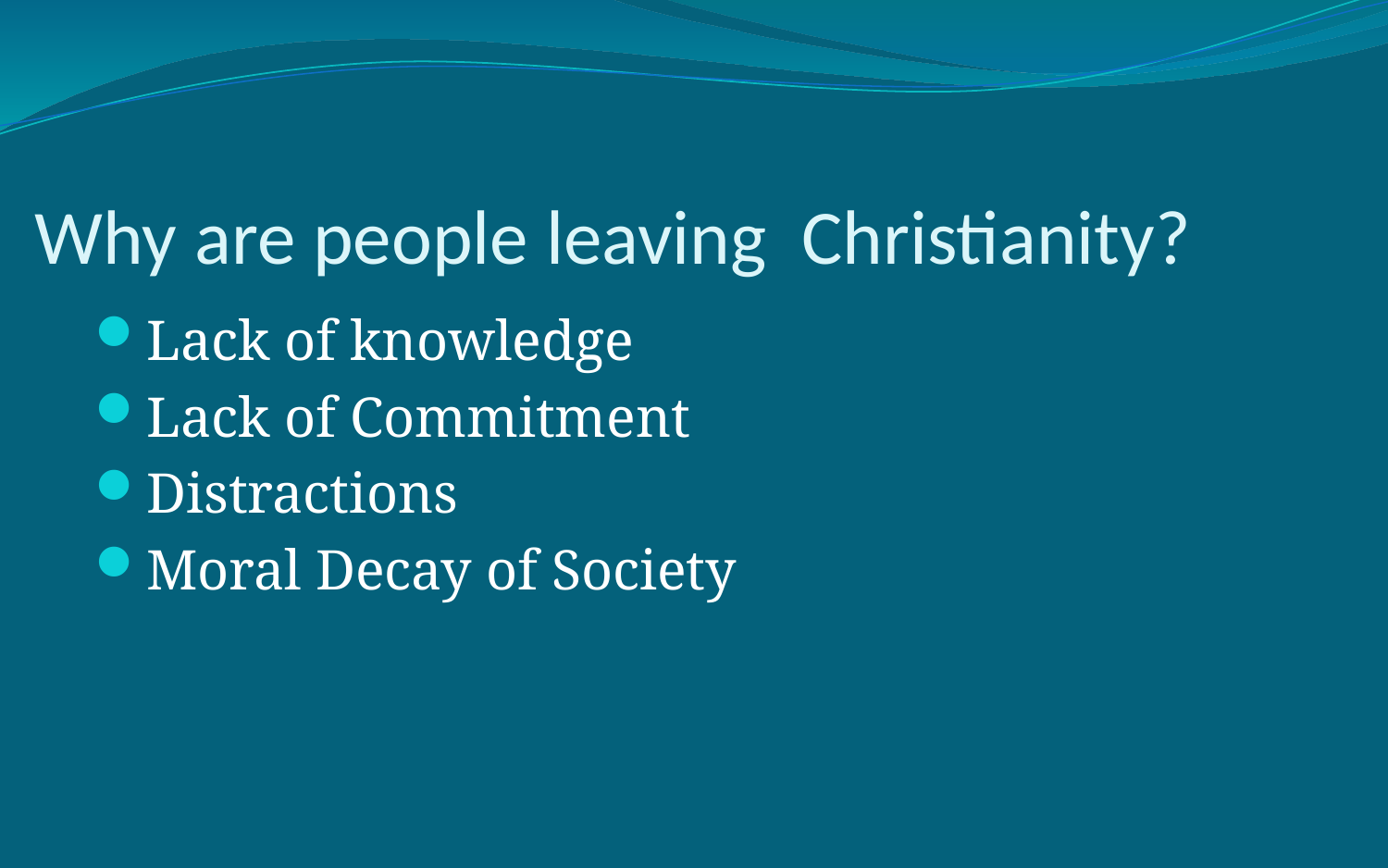

# Why are people leaving  Christianity?
 Lack of knowledge
 Lack of Commitment
 Distractions
 Moral Decay of Society